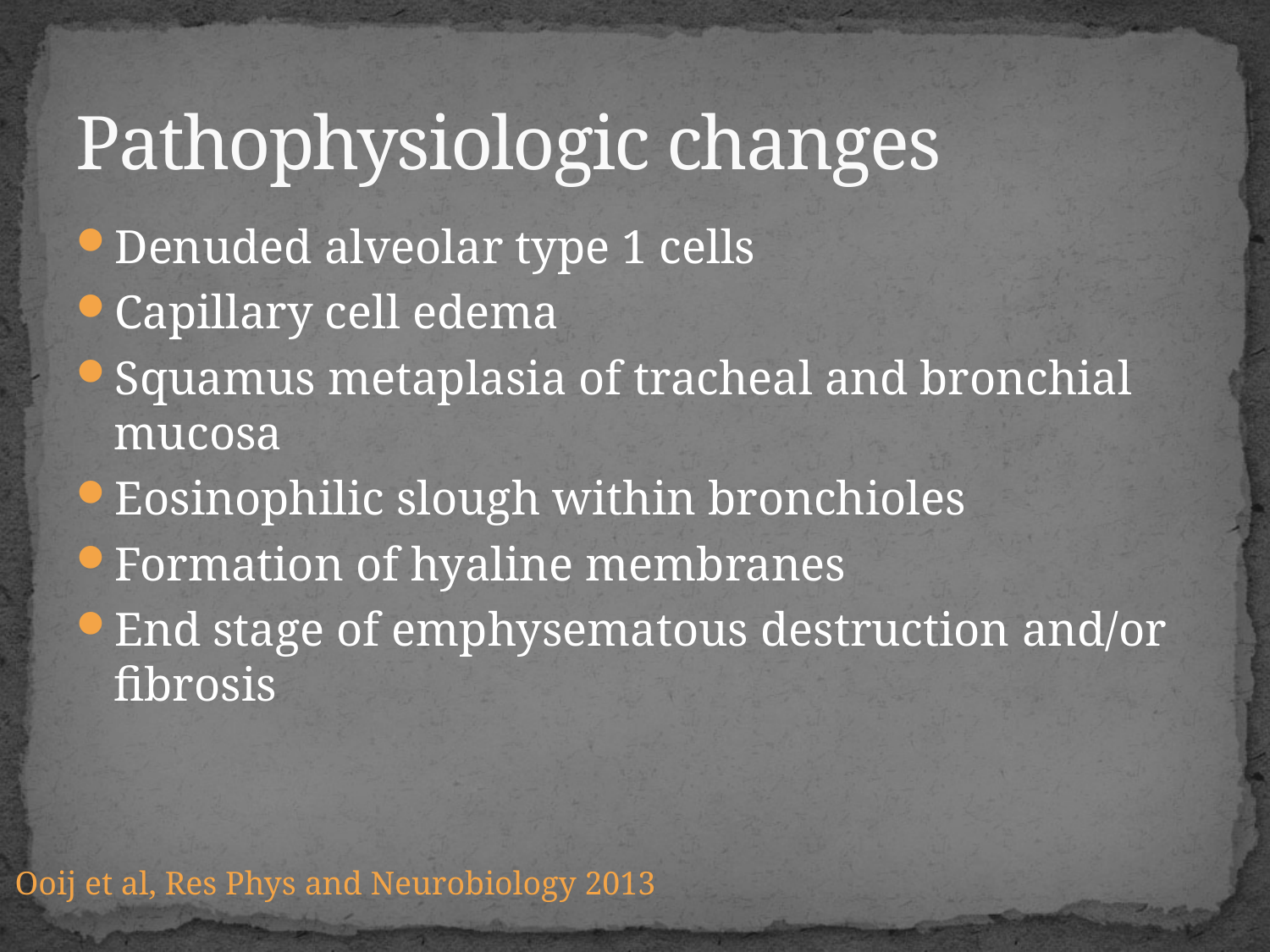

# Pathophysiologic changes
Denuded alveolar type 1 cells
Capillary cell edema
Squamus metaplasia of tracheal and bronchial mucosa
Eosinophilic slough within bronchioles
Formation of hyaline membranes
End stage of emphysematous destruction and/or fibrosis
Ooij et al, Res Phys and Neurobiology 2013